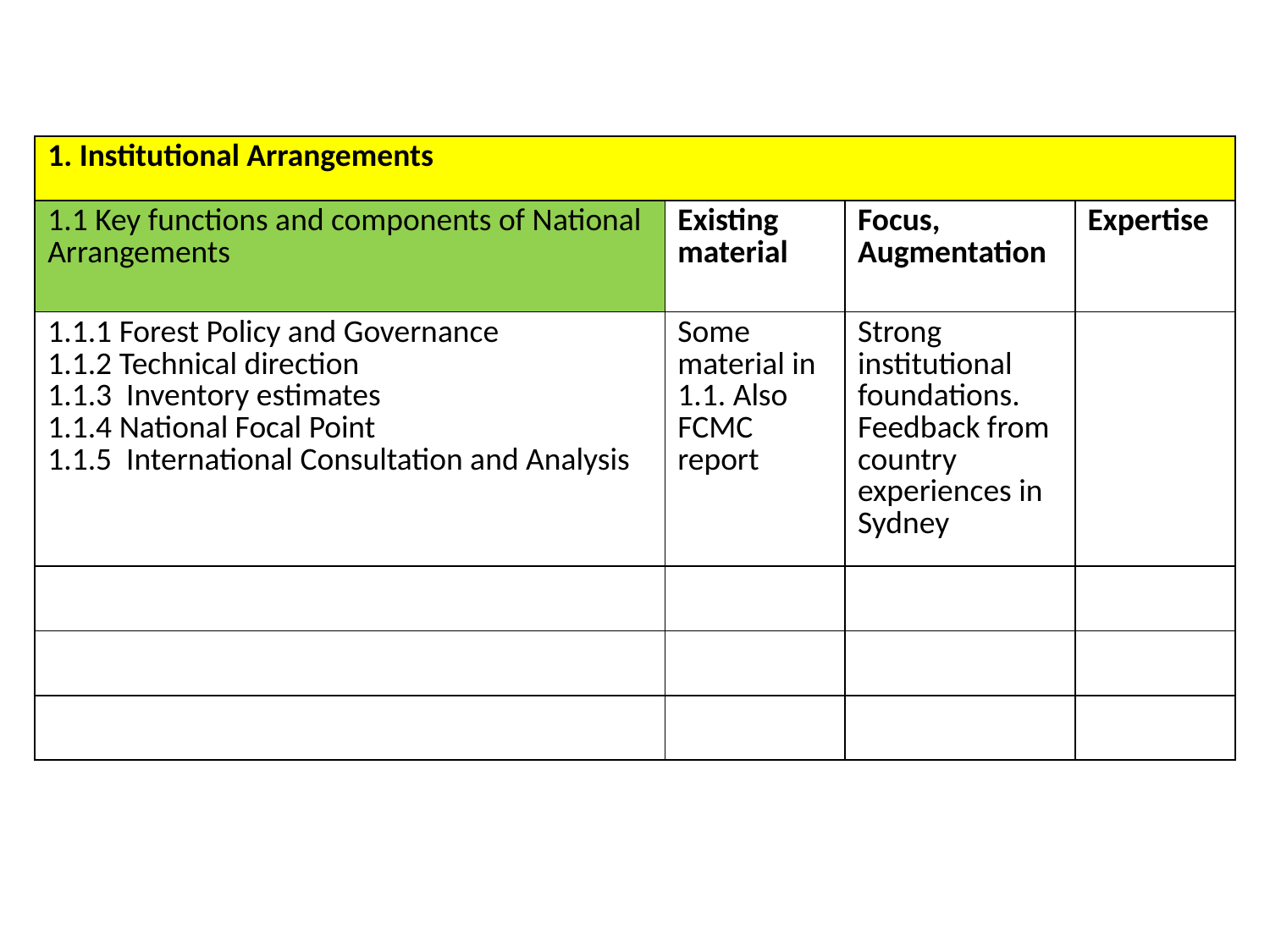

| 1. Institutional Arrangements |  |  |  |
| --- | --- | --- | --- |
| 1.1 Key functions and components of National Arrangements | Existing material | Focus, Augmentation | Expertise |
| 1.1.1 Forest Policy and Governance 1.1.2 Technical direction 1.1.3 Inventory estimates 1.1.4 National Focal Point 1.1.5 International Consultation and Analysis | Some material in 1.1. Also FCMC report | Strong institutional foundations. Feedback from country experiences in Sydney |  |
|  |  |  |  |
|  |  |  |  |
|  |  |  |  |